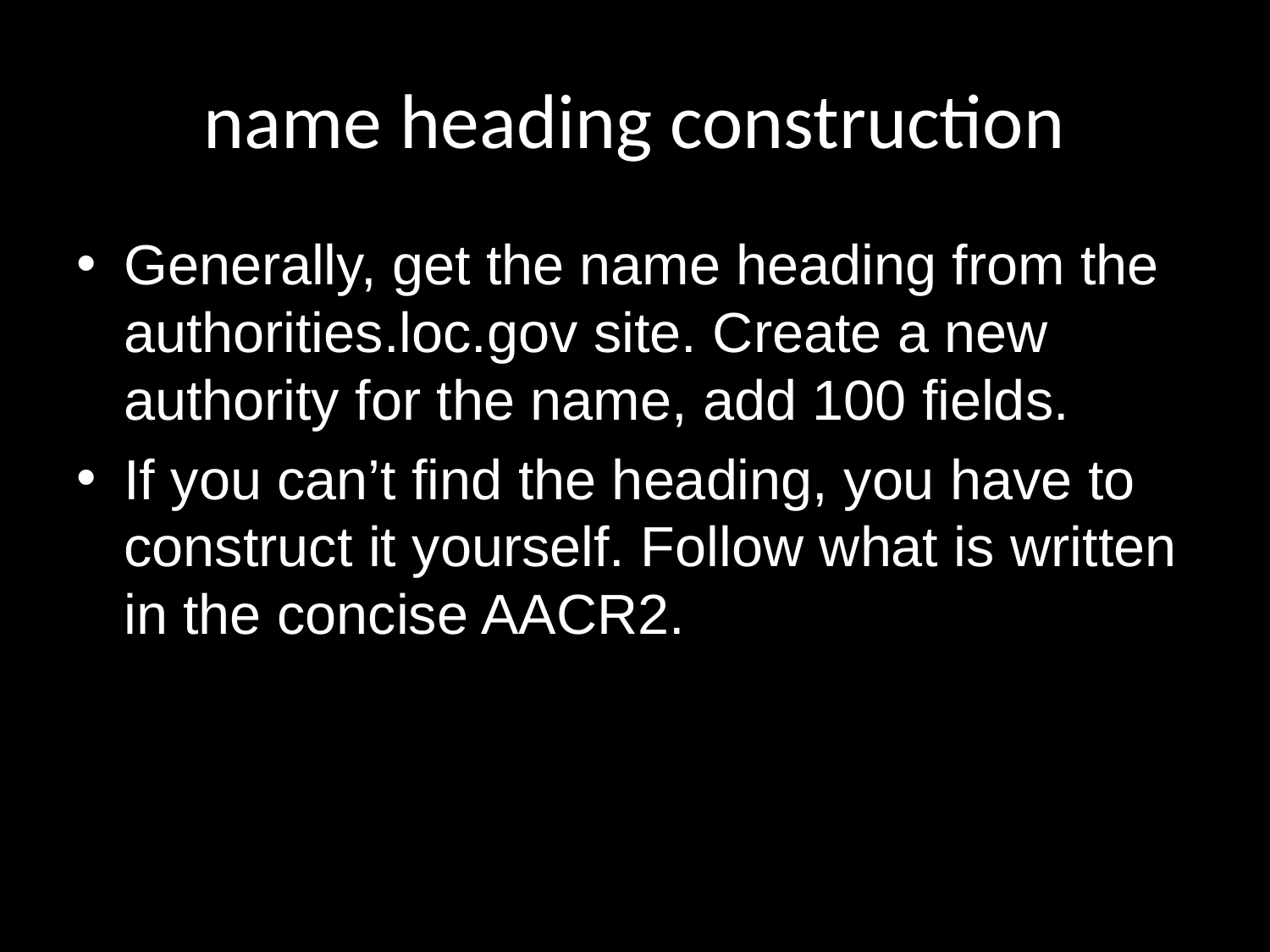

# name heading construction
Generally, get the name heading from the authorities.loc.gov site. Create a new authority for the name, add 100 fields.
If you can’t find the heading, you have to construct it yourself. Follow what is written in the concise AACR2.